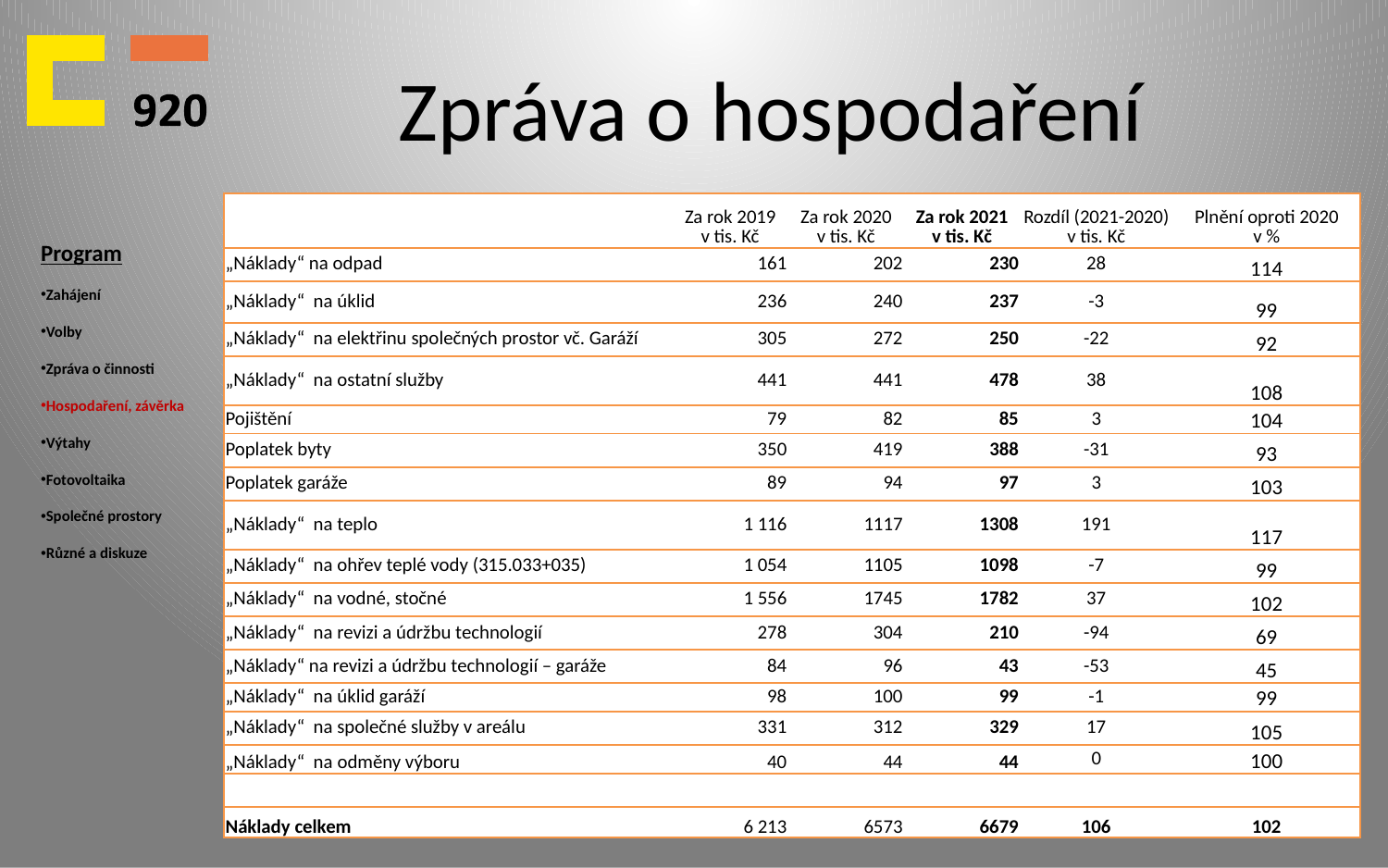

# Zpráva o hospodaření
|  | Za rok 2019 v tis. Kč | Za rok 2020 v tis. Kč | Za rok 2021 v tis. Kč | Rozdíl (2021-2020) v tis. Kč | Plnění oproti 2020 v % |
| --- | --- | --- | --- | --- | --- |
| „Náklady“ na odpad | 161 | 202 | 230 | 28 | 114 |
| „Náklady“ na úklid | 236 | 240 | 237 | -3 | 99 |
| „Náklady“ na elektřinu společných prostor vč. Garáží | 305 | 272 | 250 | -22 | 92 |
| „Náklady“ na ostatní služby | 441 | 441 | 478 | 38 | 108 |
| Pojištění | 79 | 82 | 85 | 3 | 104 |
| Poplatek byty | 350 | 419 | 388 | -31 | 93 |
| Poplatek garáže | 89 | 94 | 97 | 3 | 103 |
| „Náklady“ na teplo | 1 116 | 1117 | 1308 | 191 | 117 |
| „Náklady“ na ohřev teplé vody (315.033+035) | 1 054 | 1105 | 1098 | -7 | 99 |
| „Náklady“ na vodné, stočné | 1 556 | 1745 | 1782 | 37 | 102 |
| „Náklady“ na revizi a údržbu technologií | 278 | 304 | 210 | -94 | 69 |
| „Náklady“ na revizi a údržbu technologií – garáže | 84 | 96 | 43 | -53 | 45 |
| „Náklady“ na úklid garáží | 98 | 100 | 99 | -1 | 99 |
| „Náklady“ na společné služby v areálu | 331 | 312 | 329 | 17 | 105 |
| „Náklady“ na odměny výboru | 40 | 44 | 44 | 0 | 100 |
|  |  |  |  |  |  |
| Náklady celkem | 6 213 | 6573 | 6679 | 106 | 102 |
Program
Zahájení
Volby
Zpráva o činnosti
Hospodaření, závěrka
Výtahy
Fotovoltaika
Společné prostory
Různé a diskuze